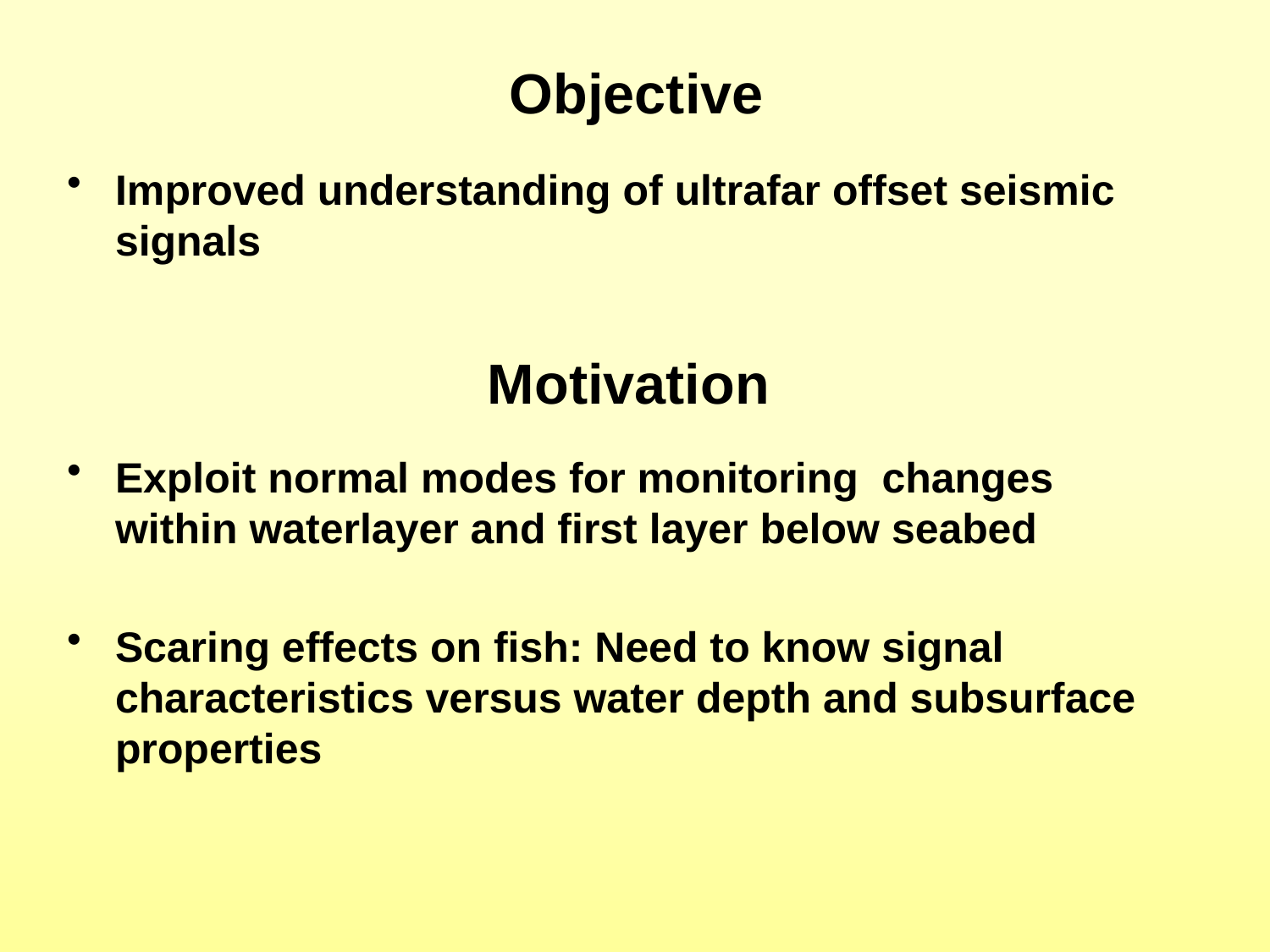

# Objective
Improved understanding of ultrafar offset seismic signals

Exploit normal modes for monitoring  changes within waterlayer and first layer below seabed

Scaring effects on fish: Need to know signal characteristics versus water depth and subsurface properties
Motivation